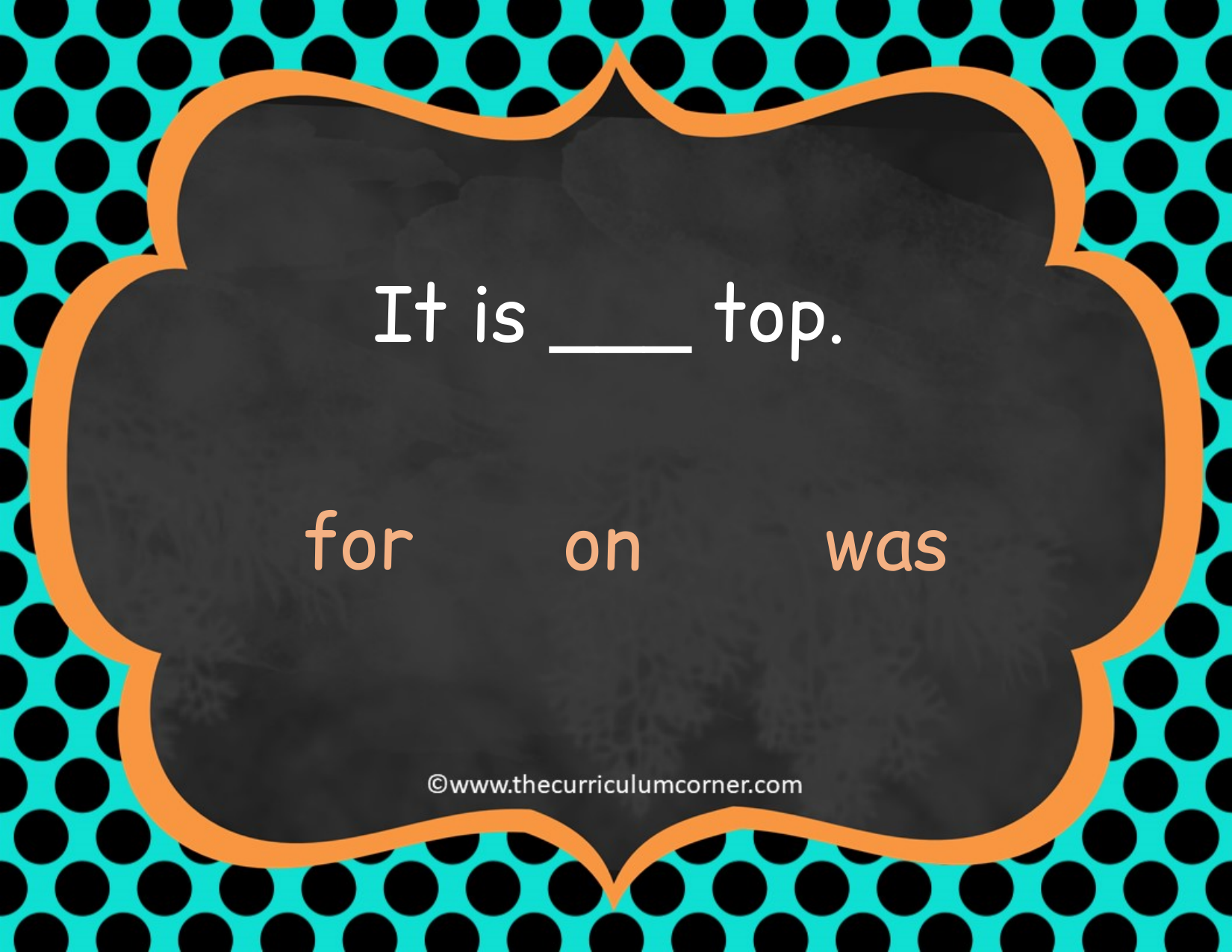

It is ___ top.
for
on
was